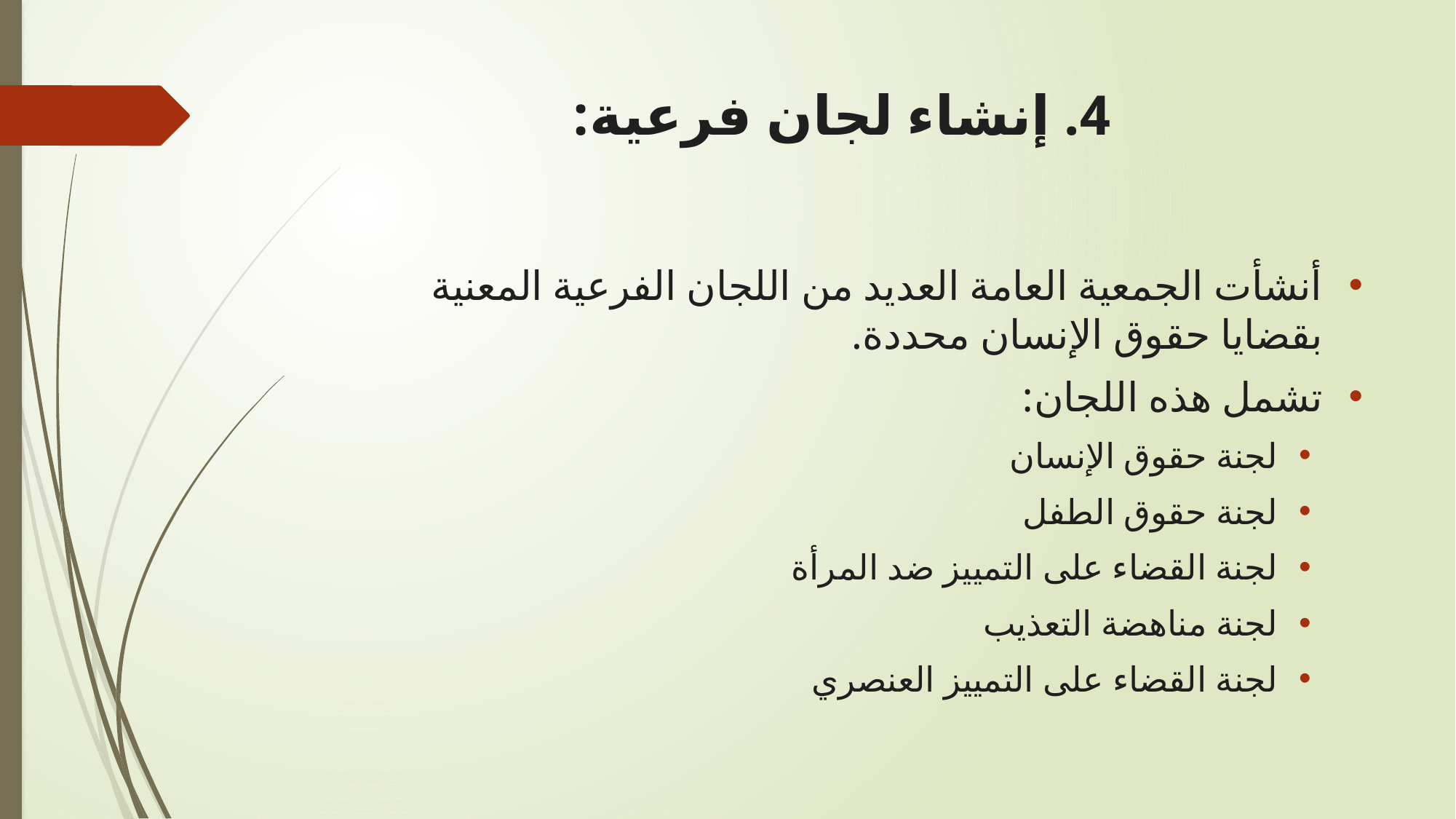

# 4. إنشاء لجان فرعية:
أنشأت الجمعية العامة العديد من اللجان الفرعية المعنية بقضايا حقوق الإنسان محددة.
تشمل هذه اللجان:
لجنة حقوق الإنسان
لجنة حقوق الطفل
لجنة القضاء على التمييز ضد المرأة
لجنة مناهضة التعذيب
لجنة القضاء على التمييز العنصري